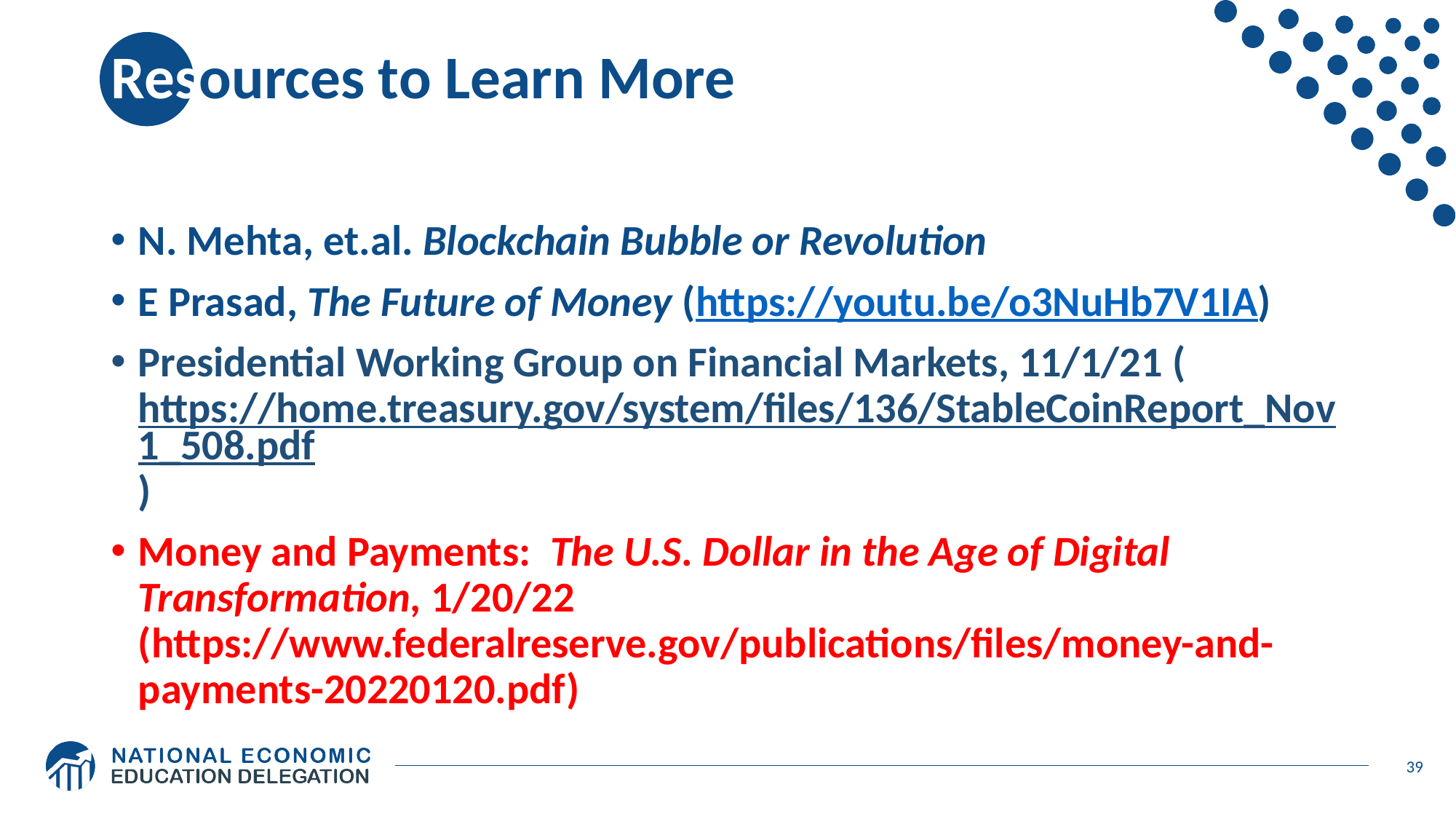

# Resources to Learn More
N. Mehta, et.al. Blockchain Bubble or Revolution
E Prasad, The Future of Money (https://youtu.be/o3NuHb7V1IA)
Presidential Working Group on Financial Markets, 11/1/21 (https://home.treasury.gov/system/files/136/StableCoinReport_Nov1_508.pdf)
Money and Payments:  The U.S. Dollar in the Age of Digital Transformation, 1/20/22
(https://www.federalreserve.gov/publications/files/money-and-payments-20220120.pdf)
39